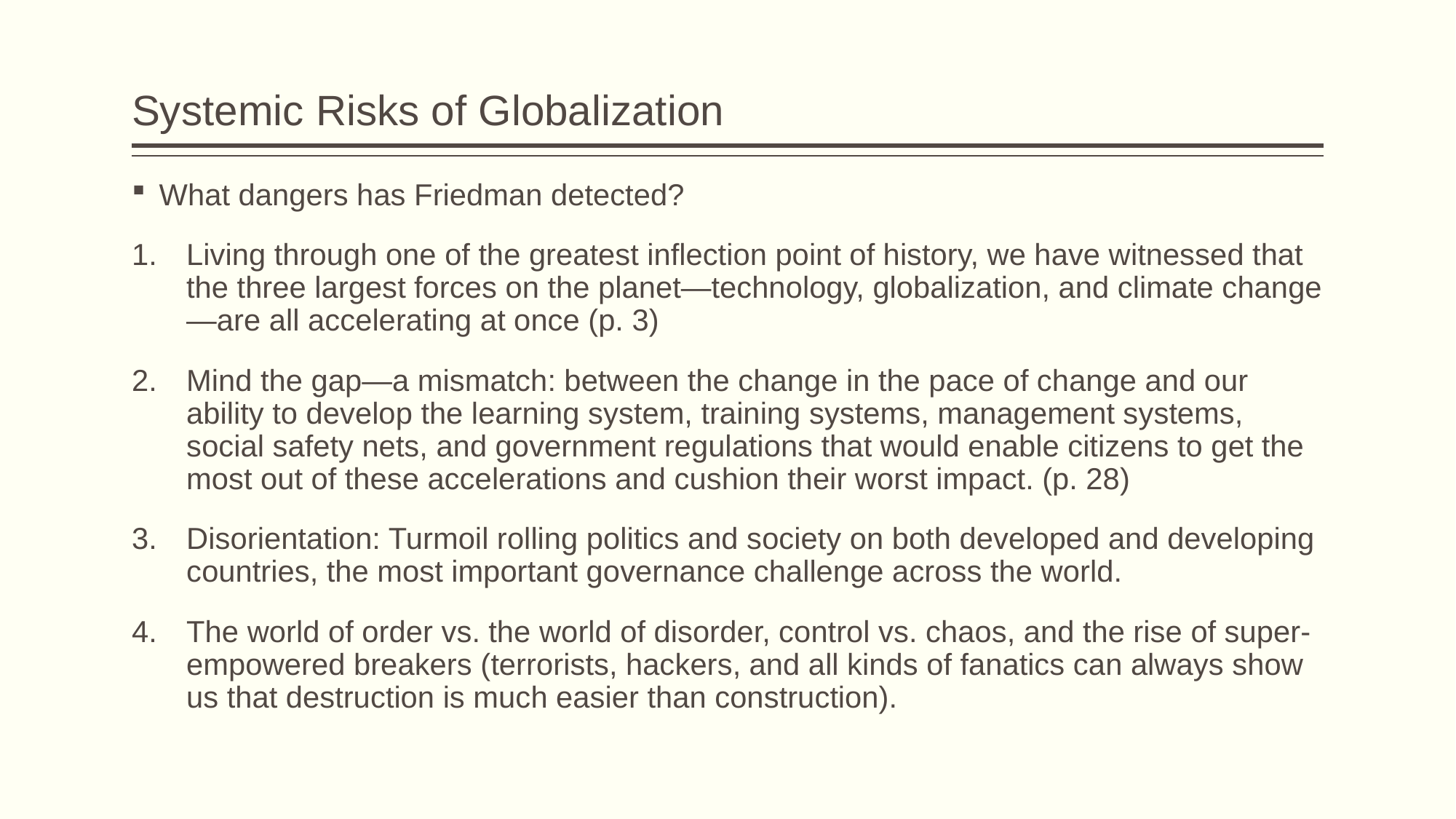

# Systemic Risks of Globalization
What dangers has Friedman detected?
Living through one of the greatest inflection point of history, we have witnessed that the three largest forces on the planet—technology, globalization, and climate change—are all accelerating at once (p. 3)
Mind the gap—a mismatch: between the change in the pace of change and our ability to develop the learning system, training systems, management systems, social safety nets, and government regulations that would enable citizens to get the most out of these accelerations and cushion their worst impact. (p. 28)
Disorientation: Turmoil rolling politics and society on both developed and developing countries, the most important governance challenge across the world.
The world of order vs. the world of disorder, control vs. chaos, and the rise of super-empowered breakers (terrorists, hackers, and all kinds of fanatics can always show us that destruction is much easier than construction).